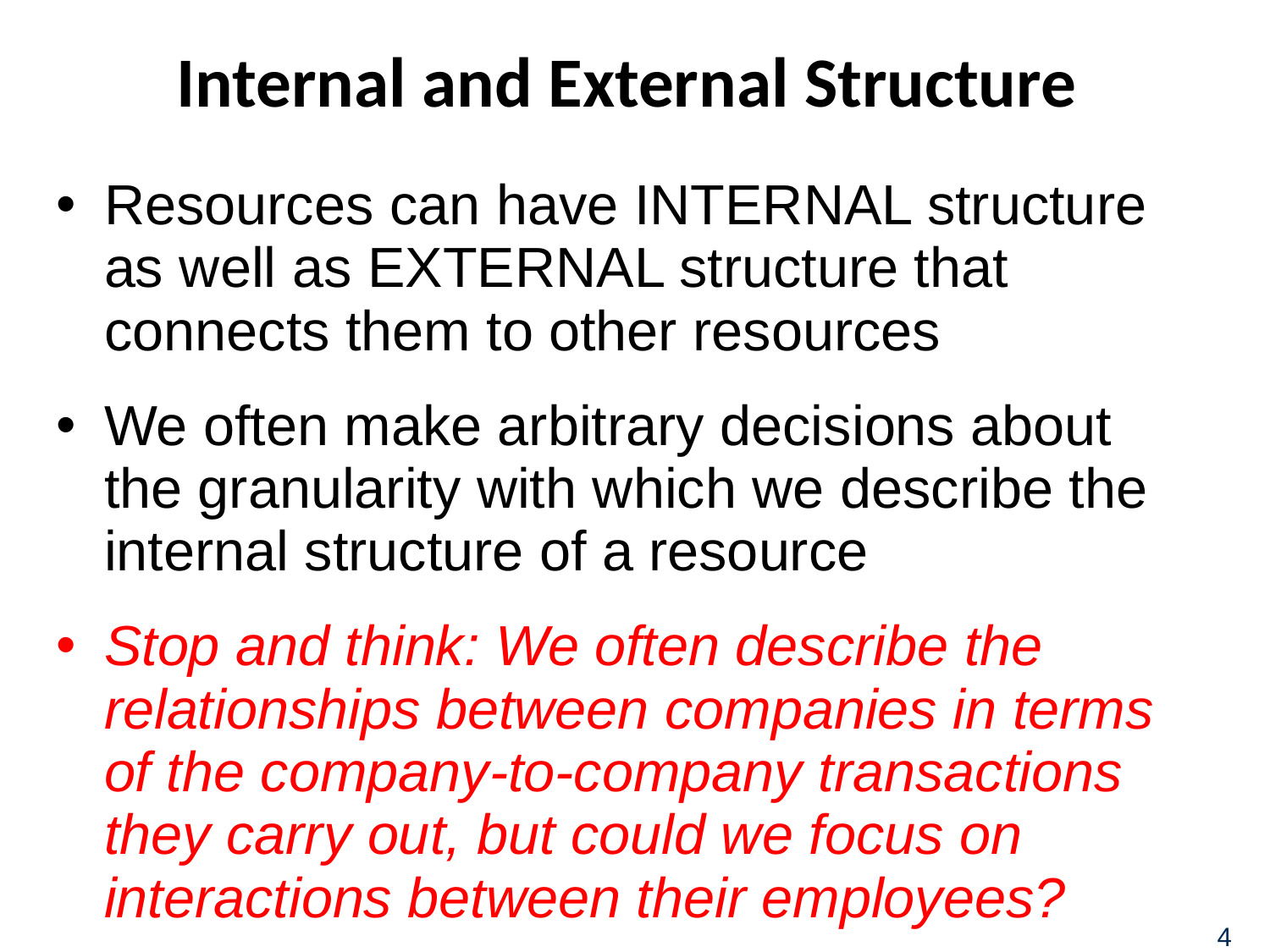

# Internal and External Structure
Resources can have INTERNAL structure as well as EXTERNAL structure that connects them to other resources
We often make arbitrary decisions about the granularity with which we describe the internal structure of a resource
Stop and think: We often describe the relationships between companies in terms of the company-to-company transactions they carry out, but could we focus on interactions between their employees?

4